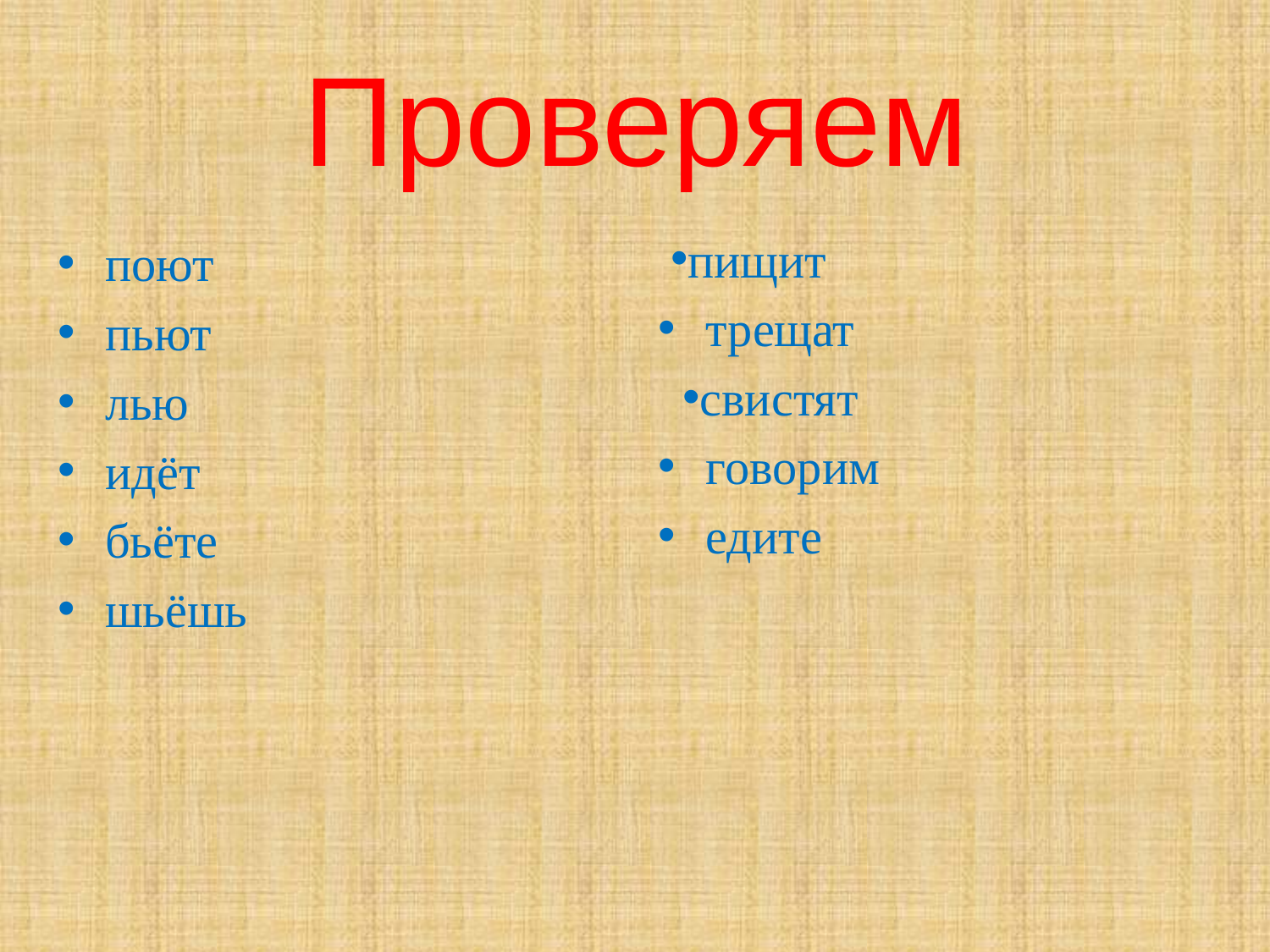

# Проверяем
пищит
трещат
свистят
говорим
едите

поют
пьют
лью
идёт
бьёте
шьёшь